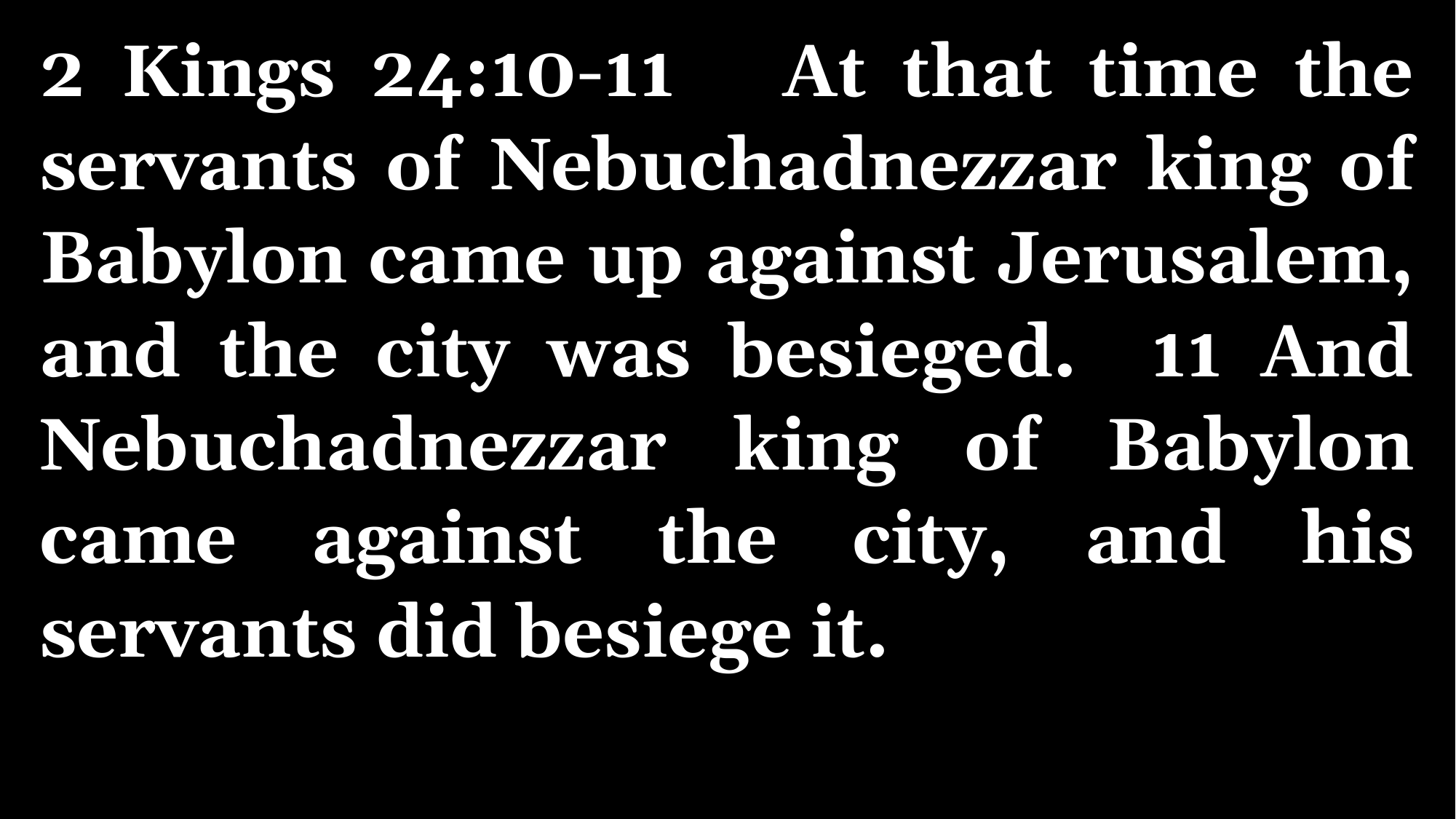

2 Kings 24:10-11   At that time the servants of Nebuchadnezzar king of Babylon came up against Jerusalem, and the city was besieged.  11 And Nebuchadnezzar king of Babylon came against the city, and his servants did besiege it.